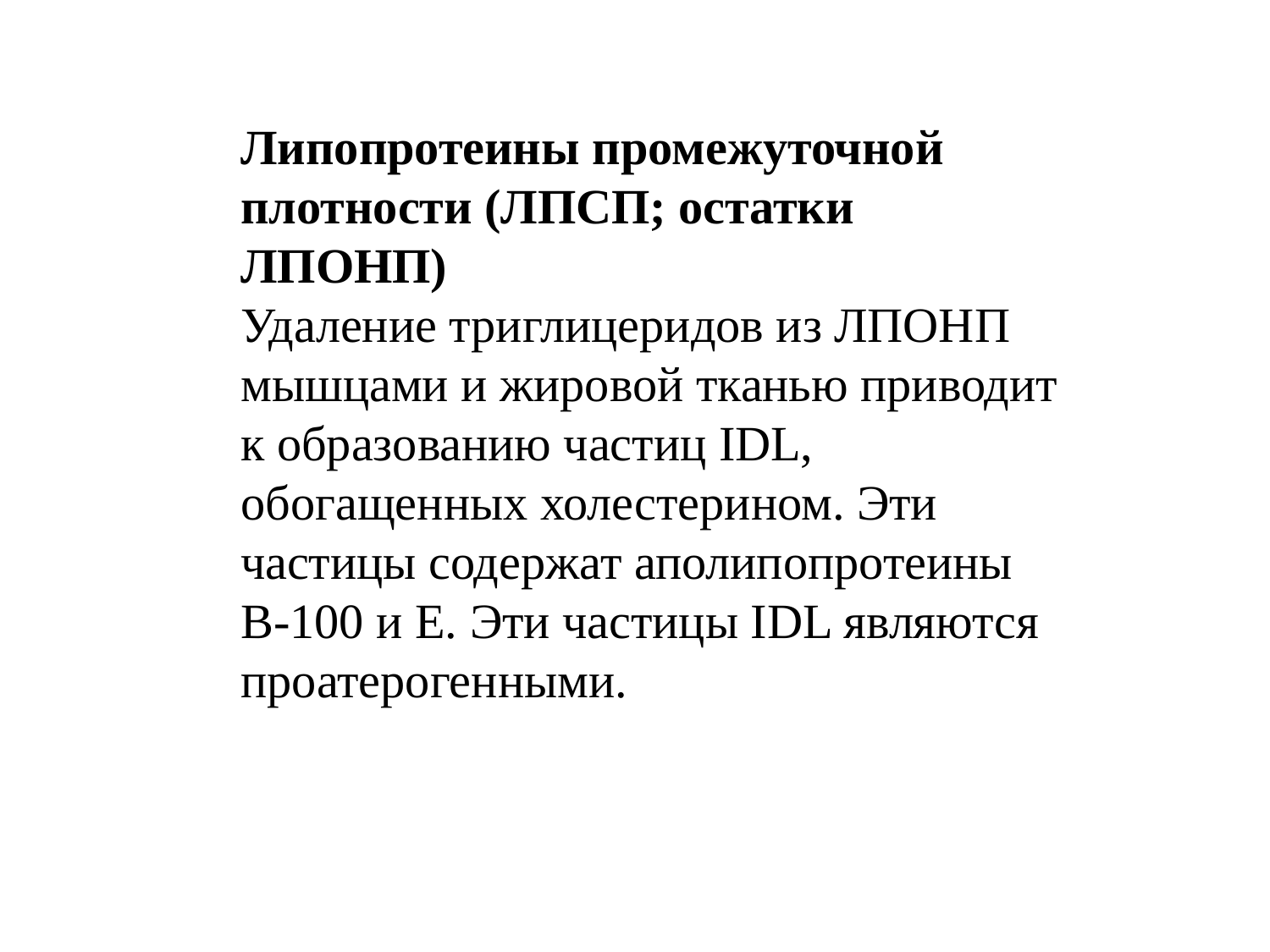

Липопротеины промежуточной плотности (ЛПСП; остатки ЛПОНП)
Удаление триглицеридов из ЛПОНП мышцами и жировой тканью приводит к образованию частиц IDL, обогащенных холестерином. Эти частицы содержат аполипопротеины B-100 и E. Эти частицы IDL являются проатерогенными.